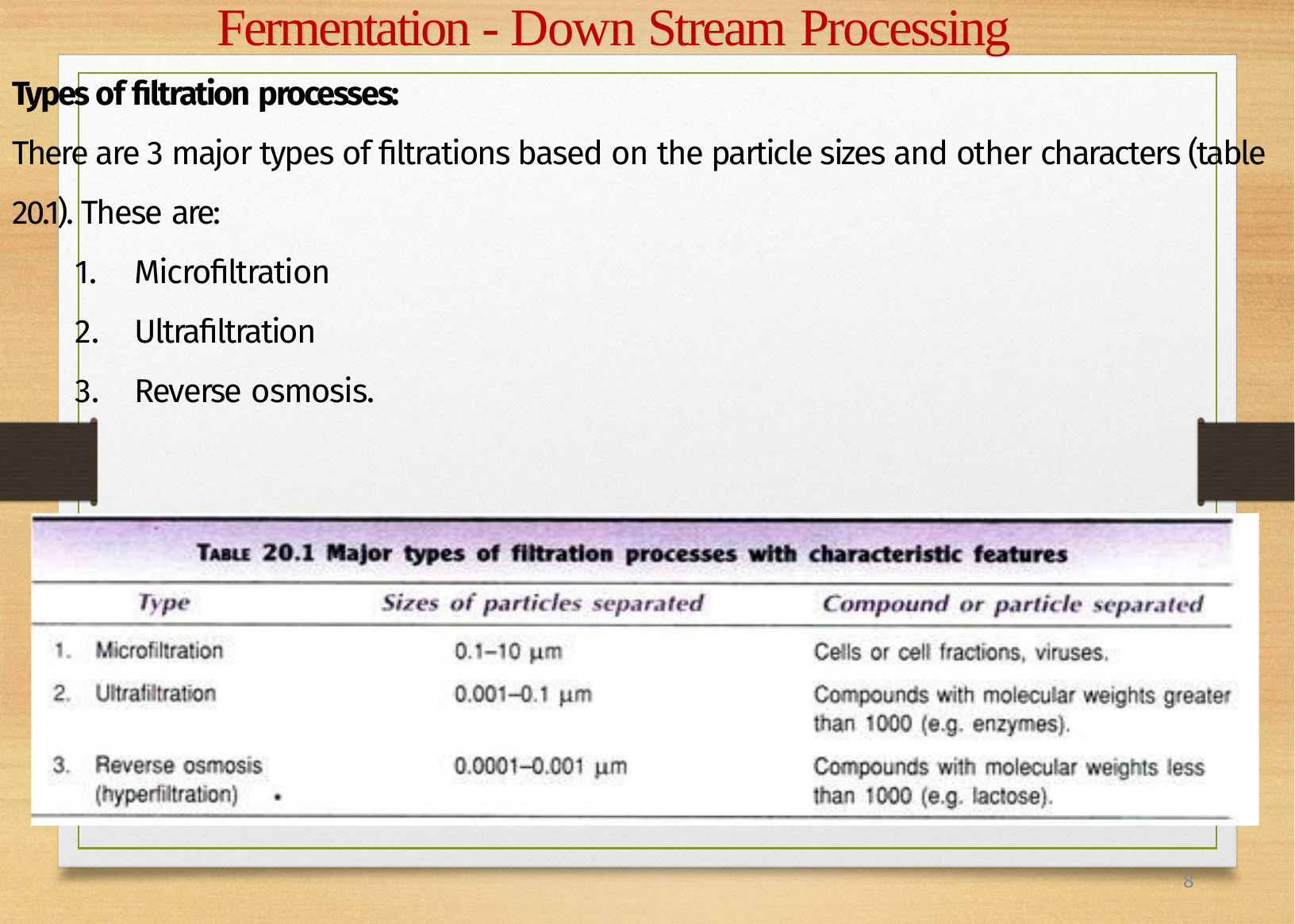

# Fermentation - Down Stream Processing
Types of filtration processes:
There are 3 major types of filtrations based on the particle sizes and other characters (table  20.1). These are:
Microfiltration
Ultrafiltration
Reverse osmosis.

8